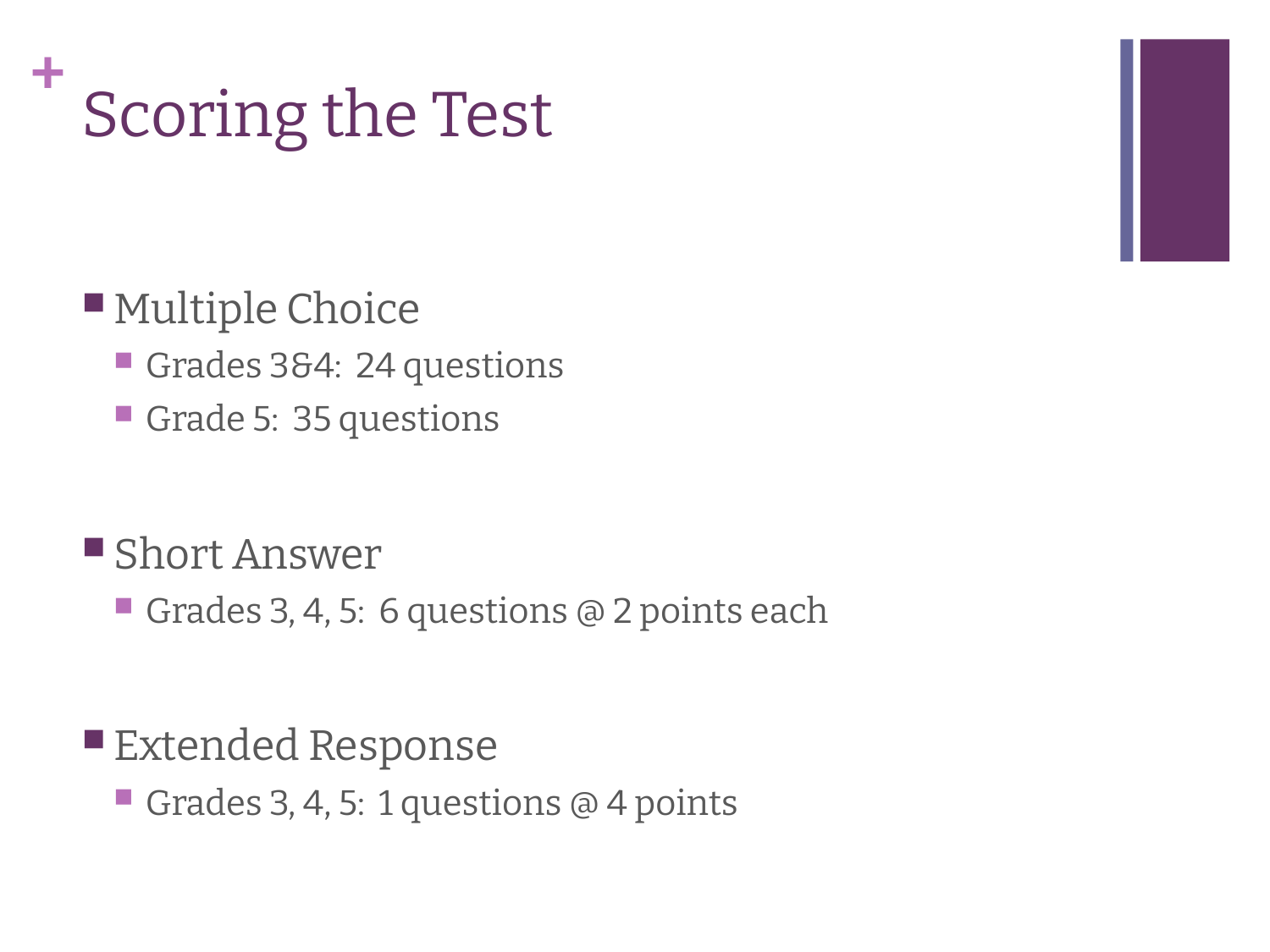

# Scoring the Test
Multiple Choice
Grades 3&4:  24 questions
Grade 5:  35 questions

Short Answer
Grades 3, 4, 5:  6 questions @ 2 points each

Extended Response
Grades 3, 4, 5:  1 questions @ 4 points